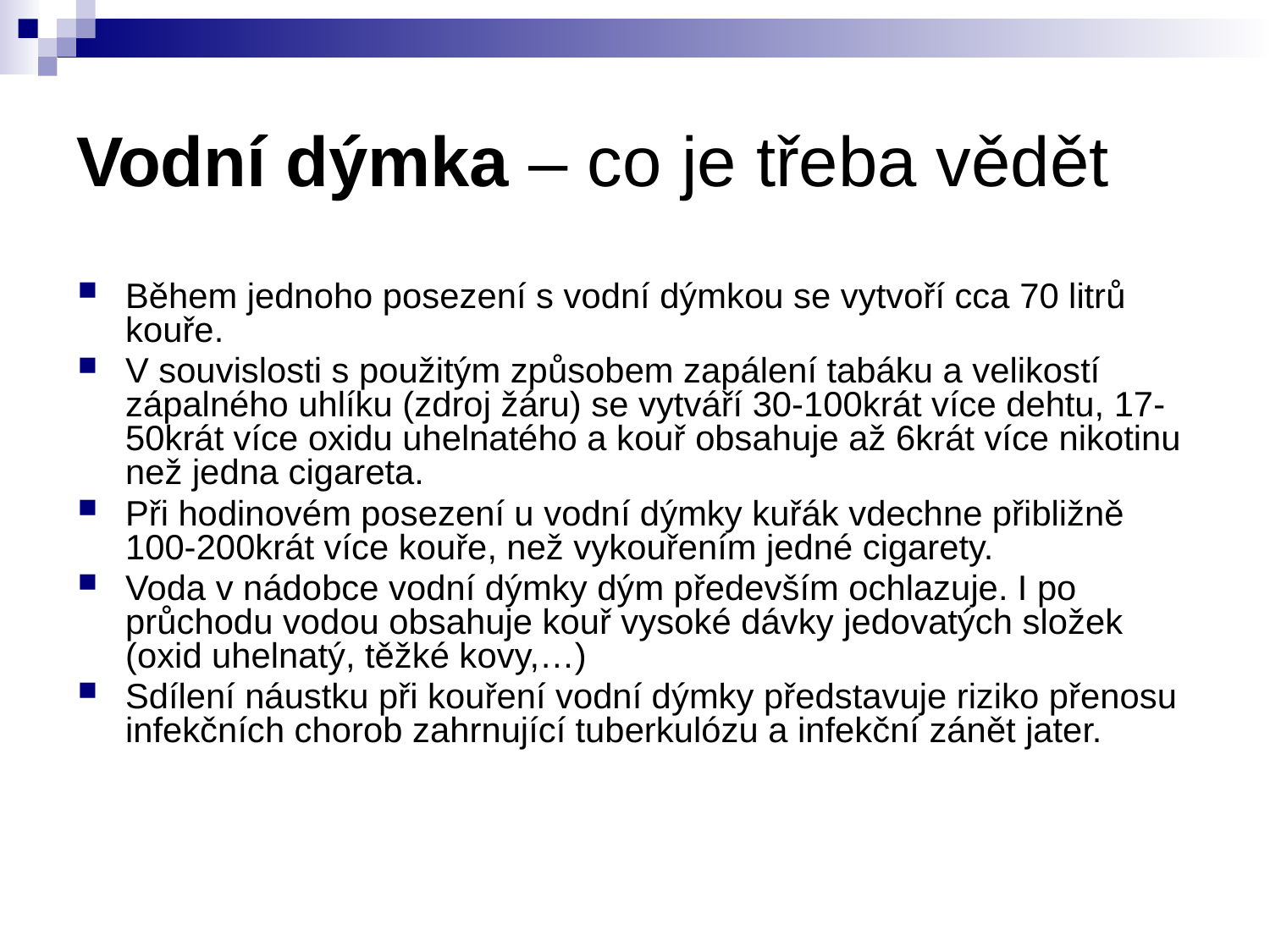

# Vodní dýmka – co je třeba vědět
Během jednoho posezení s vodní dýmkou se vytvoří cca 70 litrů kouře.
V souvislosti s použitým způsobem zapálení tabáku a velikostí zápalného uhlíku (zdroj žáru) se vytváří 30-100krát více dehtu, 17- 50krát více oxidu uhelnatého a kouř obsahuje až 6krát více nikotinu než jedna cigareta.
Při hodinovém posezení u vodní dýmky kuřák vdechne přibližně 100-200krát více kouře, než vykouřením jedné cigarety.
Voda v nádobce vodní dýmky dým především ochlazuje. I po průchodu vodou obsahuje kouř vysoké dávky jedovatých složek (oxid uhelnatý, těžké kovy,…)
Sdílení náustku při kouření vodní dýmky představuje riziko přenosu infekčních chorob zahrnující tuberkulózu a infekční zánět jater.